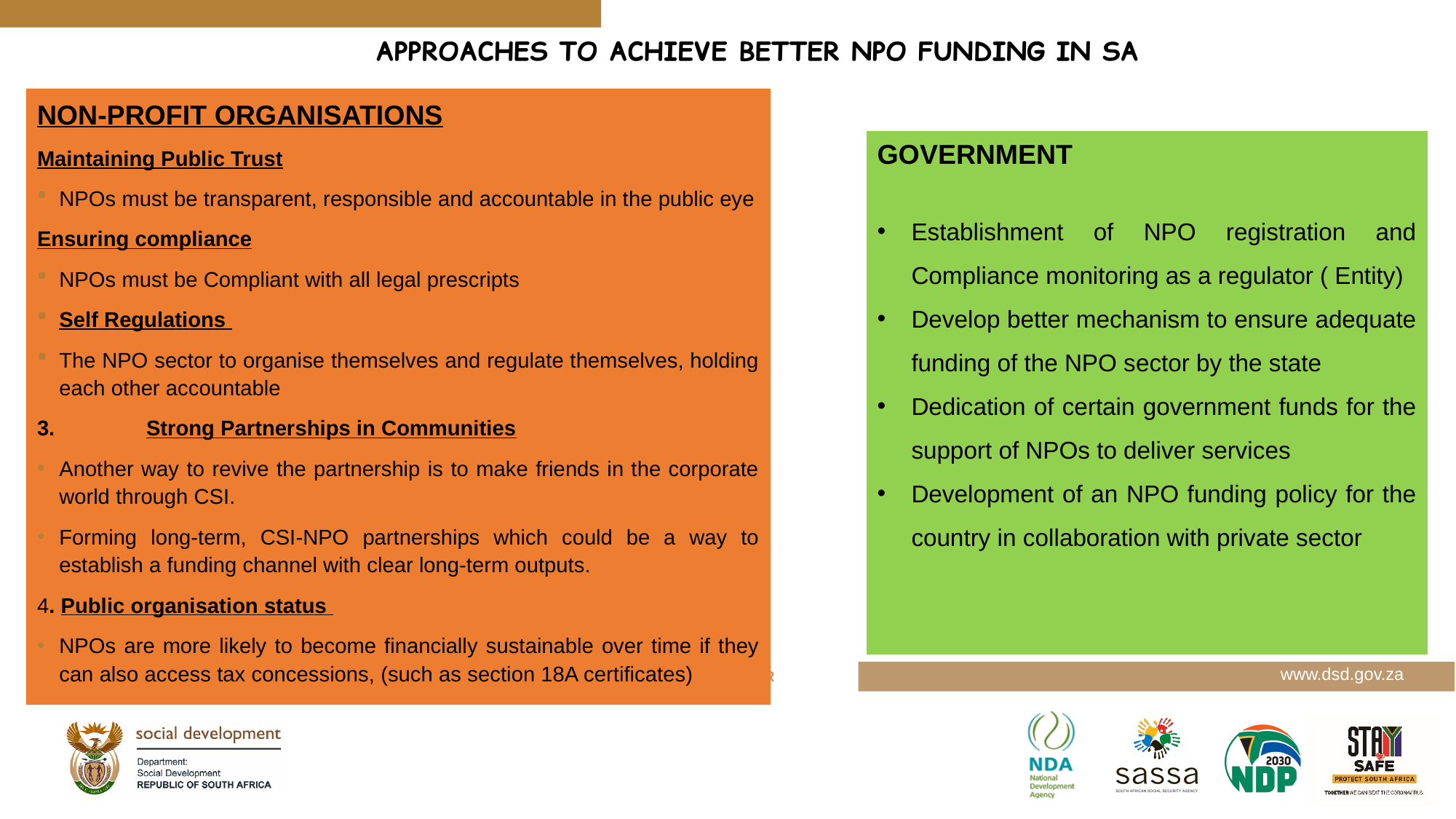

# APPROACHES TO ACHIEVE BETTER NPO FUNDING IN SA
NON-PROFIT ORGANISATIONS
Maintaining Public Trust
NPOs must be transparent, responsible and accountable in the public eye
Ensuring compliance
NPOs must be Compliant with all legal prescripts
Self Regulations
The NPO sector to organise themselves and regulate themselves, holding each other accountable
3.	Strong Partnerships in Communities
Another way to revive the partnership is to make friends in the corporate world through CSI.
Forming long-term, CSI-NPO partnerships which could be a way to establish a funding channel with clear long-term outputs.
4. Public organisation status
NPOs are more likely to become financially sustainable over time if they can also access tax concessions, (such as section 18A certificates)

GOVERNMENT

Establishment of NPO registration and Compliance monitoring as a regulator ( Entity)
Develop better mechanism to ensure adequate funding of the NPO sector by the state
Dedication of certain government funds for the support of NPOs to deliver services
Development of an NPO funding policy for the country in collaboration with private sector